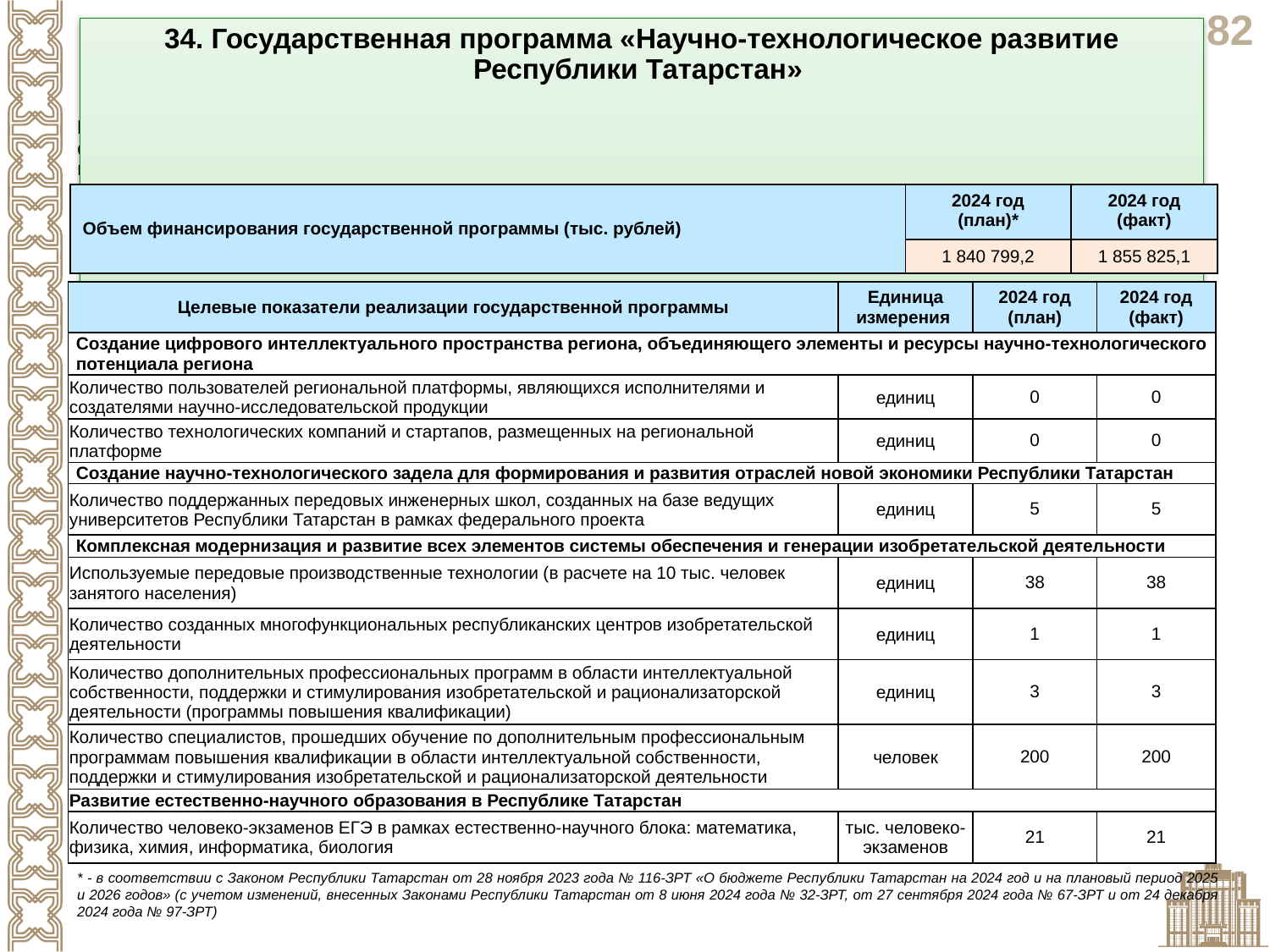

34. Государственная программа «Научно-технологическое развитие Республики Татарстан»
Цель:
формирование мощной саморазвивающейся мультикультурной международной научно-образовательной экосистемы для инновационного развития Республики Татарстан в приоритетных сферах развития страны

| Объем финансирования государственной программы (тыс. рублей) | 2024 год (план)\* | 2024 год (факт) |
| --- | --- | --- |
|  | 1 840 799,2 | 1 855 825,1 |
| Целевые показатели реализации государственной программы | Единица измерения | 2024 год (план) | 2024 год (факт) |
| --- | --- | --- | --- |
| Создание цифрового интеллектуального пространства региона, объединяющего элементы и ресурсы научно-технологического потенциала региона |  |  |  |
| Количество пользователей региональной платформы, являющихся исполнителями и создателями научно-исследовательской продукции | единиц | 0 | 0 |
| Количество технологических компаний и стартапов, размещенных на региональной платформе | единиц | 0 | 0 |
| Создание научно-технологического задела для формирования и развития отраслей новой экономики Республики Татарстан |  |  |  |
| Количество поддержанных передовых инженерных школ, созданных на базе ведущих университетов Республики Татарстан в рамках федерального проекта | единиц | 5 | 5 |
| Комплексная модернизация и развитие всех элементов системы обеспечения и генерации изобретательской деятельности |  |  |  |
| Используемые передовые производственные технологии (в расчете на 10 тыс. человек занятого населения) | единиц | 38 | 38 |
| Количество созданных многофункциональных республиканских центров изобретательской деятельности | единиц | 1 | 1 |
| Количество дополнительных профессиональных программ в области интеллектуальной собственности, поддержки и стимулирования изобретательской и рационализаторской деятельности (программы повышения квалификации) | единиц | 3 | 3 |
| Количество специалистов, прошедших обучение по дополнительным профессиональным программам повышения квалификации в области интеллектуальной собственности, поддержки и стимулирования изобретательской и рационализаторской деятельности | человек | 200 | 200 |
| Развитие естественно-научного образования в Республике Татарстан |  |  |  |
| Количество человеко-экзаменов ЕГЭ в рамках естественно-научного блока: математика, физика, химия, информатика, биология | тыс. человеко-экзаменов | 21 | 21 |
* - в соответствии с Законом Республики Татарстан от 28 ноября 2023 года № 116-ЗРТ «О бюджете Республики Татарстан на 2024 год и на плановый период 2025 и 2026 годов» (с учетом изменений, внесенных Законами Республики Татарстан от 8 июня 2024 года № 32-ЗРТ, от 27 сентября 2024 года № 67-ЗРТ и от 24 декабря 2024 года № 97-ЗРТ)